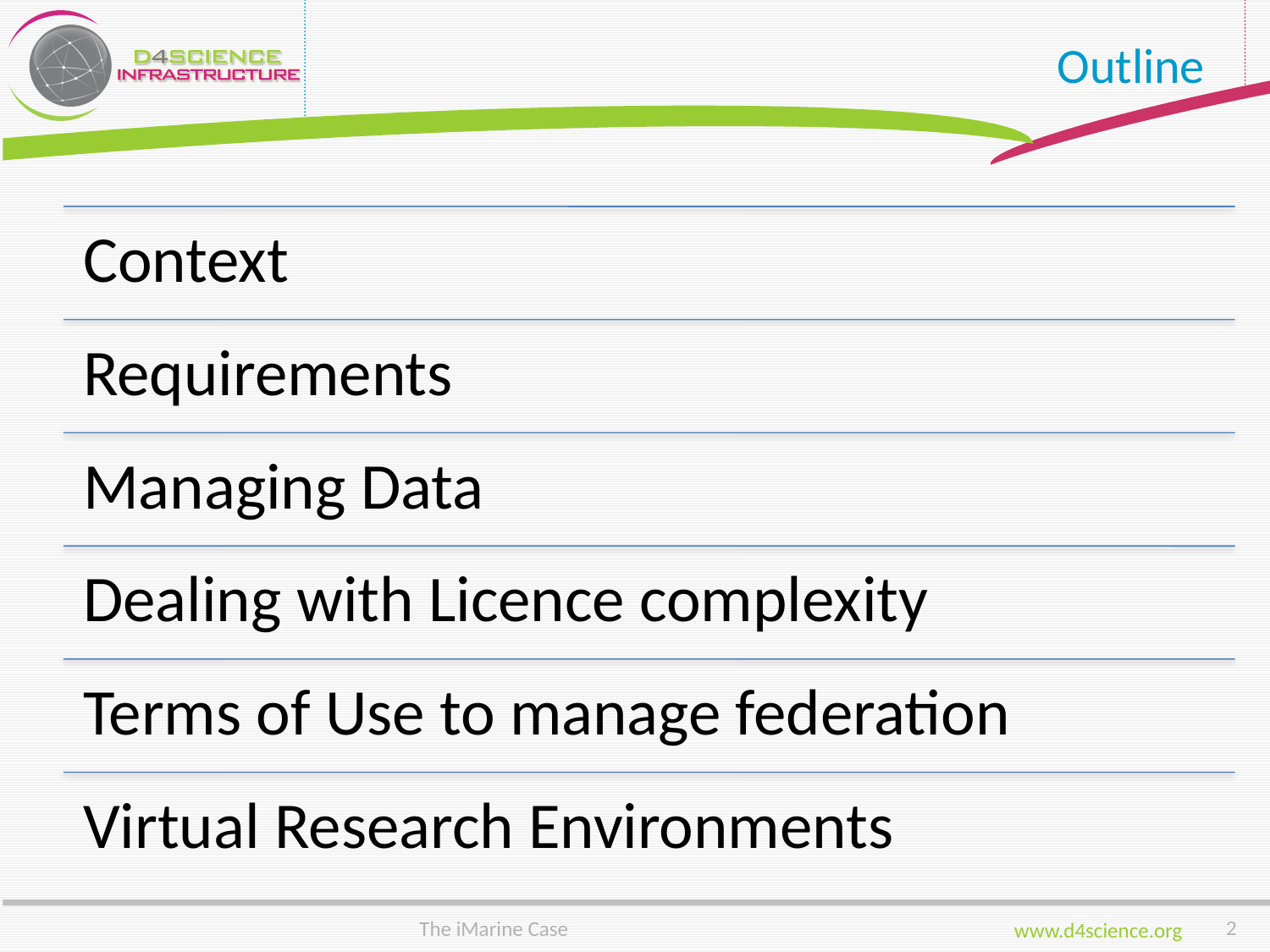

# Outline
Context
Requirements
Managing Data
Dealing with Licence complexity
Terms of Use to manage federation
Virtual Research Environments
2
The iMarine Case